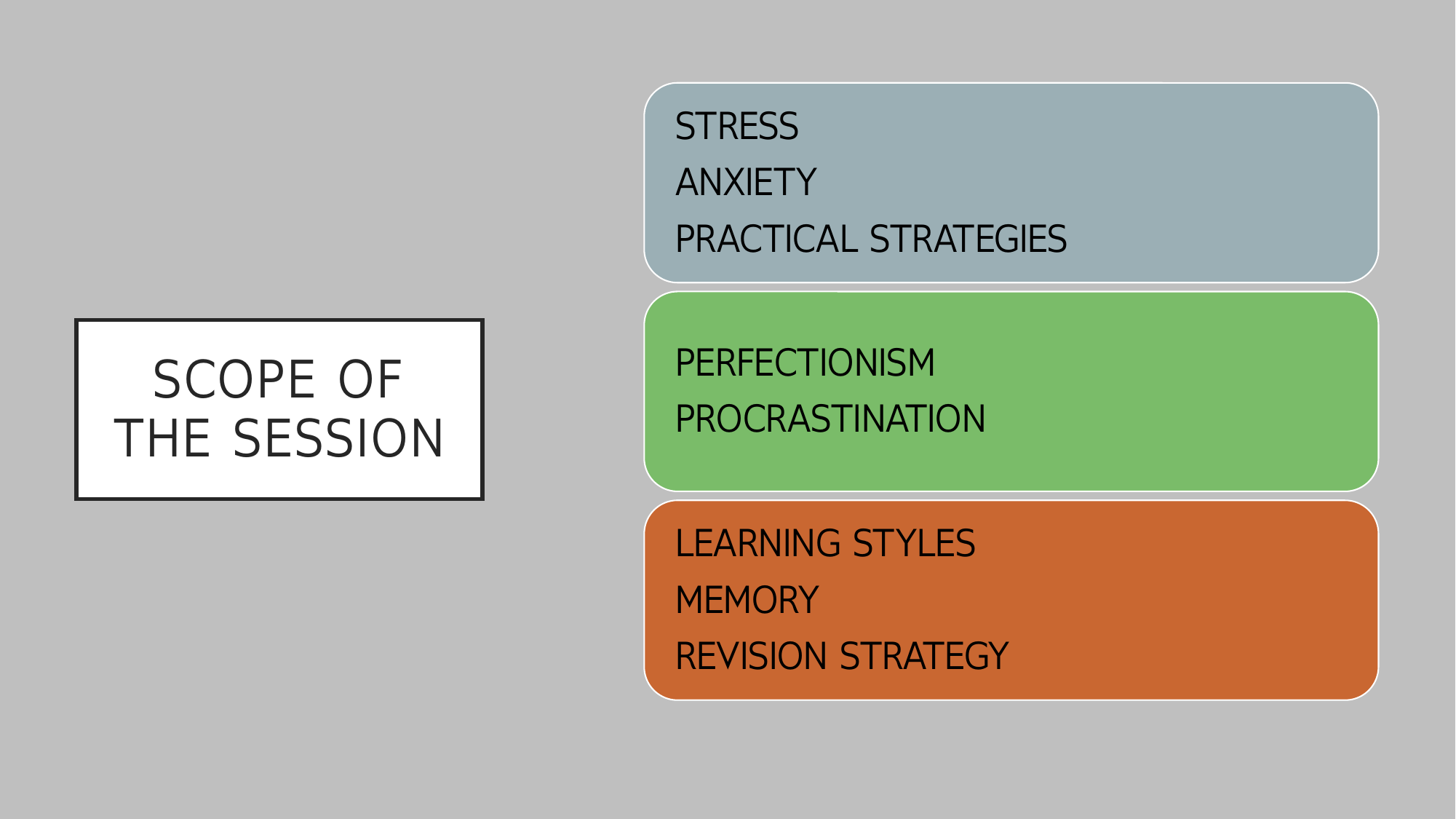

Stress
Anxiety
Practical strategies
Perfectionism
Procrastination
Learning Styles
Memory
Revision strategy
# Scope of the session